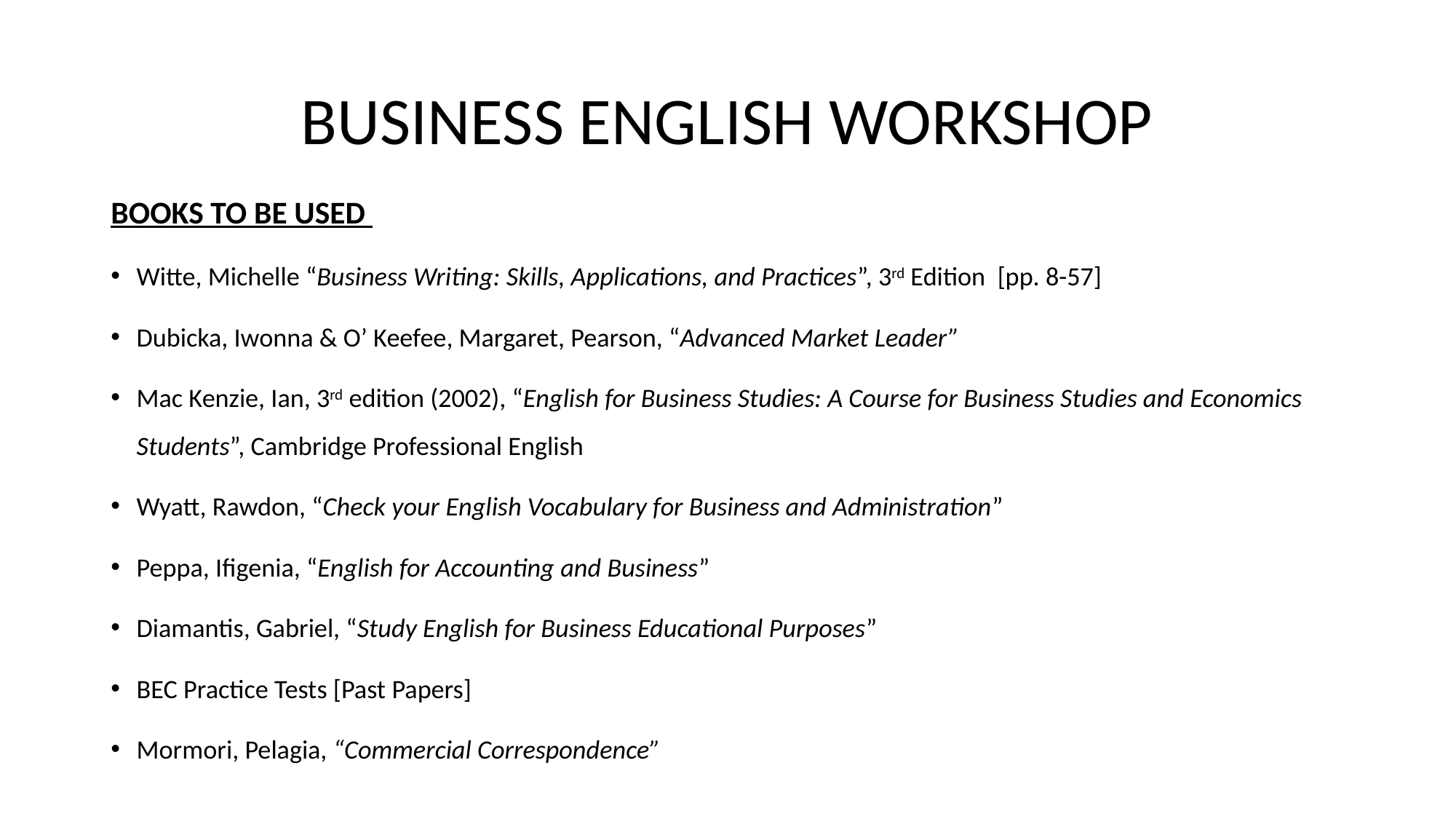

# BUSINESS ENGLISH WORKSHOP
BOOKS TO BE USED
Witte, Michelle “Business Writing: Skills, Applications, and Practices”, 3rd Edition  [pp. 8-57]
Dubicka, Iwonna & O’ Keefee, Margaret, Pearson, “Advanced Market Leader”
Mac Kenzie, Ian, 3rd edition (2002), “English for Business Studies: A Course for Business Studies and Economics Students”, Cambridge Professional English
Wyatt, Rawdon, “Check your English Vocabulary for Business and Administration”
Peppa, Ifigenia, “English for Accounting and Business”
Diamantis, Gabriel, “Study English for Business Educational Purposes”
BEC Practice Tests [Past Papers]
Mormori, Pelagia, “Commercial Correspondence”